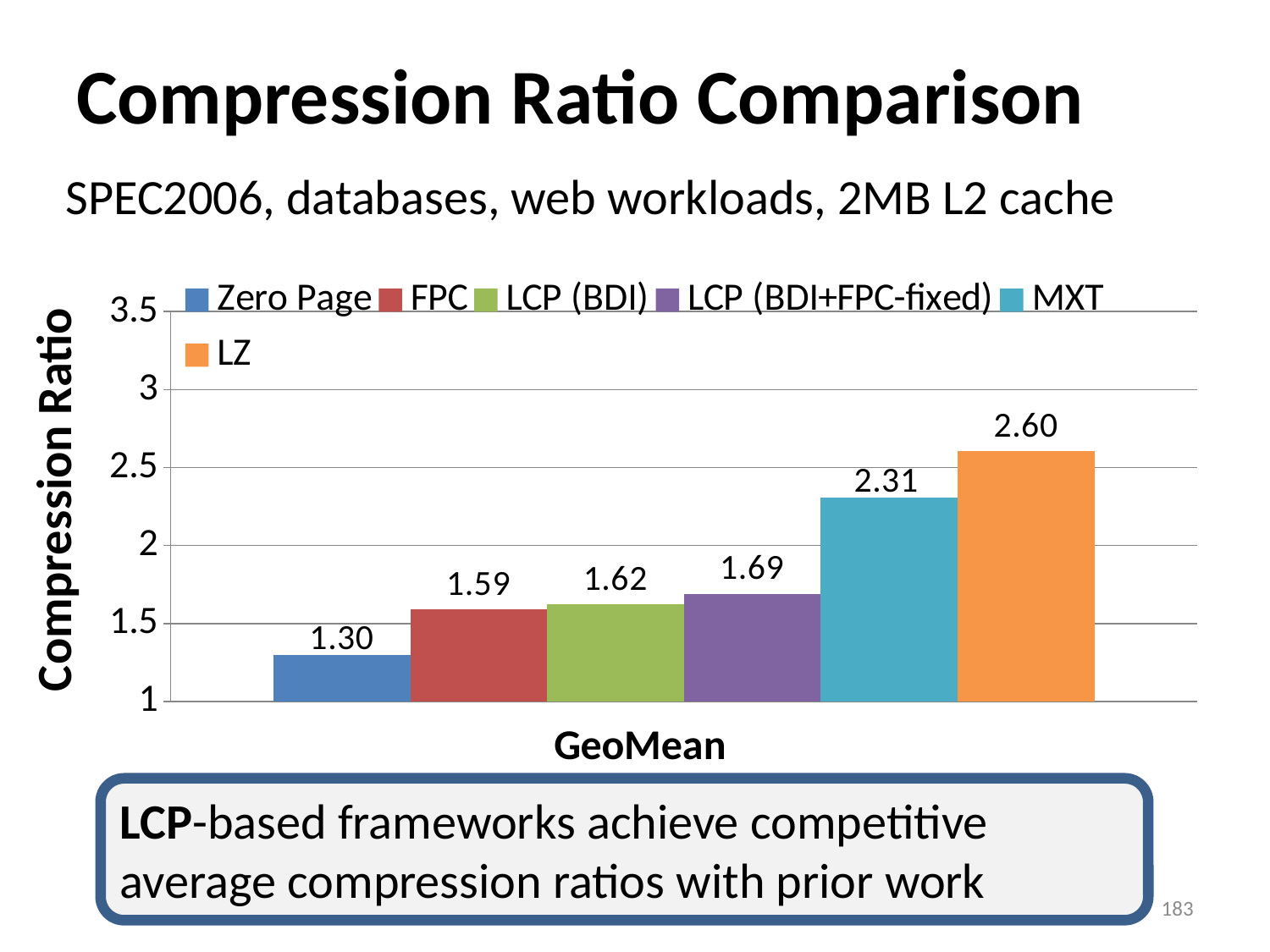

# Compression Ratio Comparison
SPEC2006, databases, web workloads, 2MB L2 cache

### Chart

| Category |  |  |  |  |  |  |
|---|---|---|---|---|---|---|
| GeoMean | 1.298172369284232 | 1.590759977576074 | 1.623944539203117 | 1.690884066454092 | 2.305113196878984 | 2.604910788410195 |
LCP-based frameworks achieve competitive average compression ratios with prior work
183